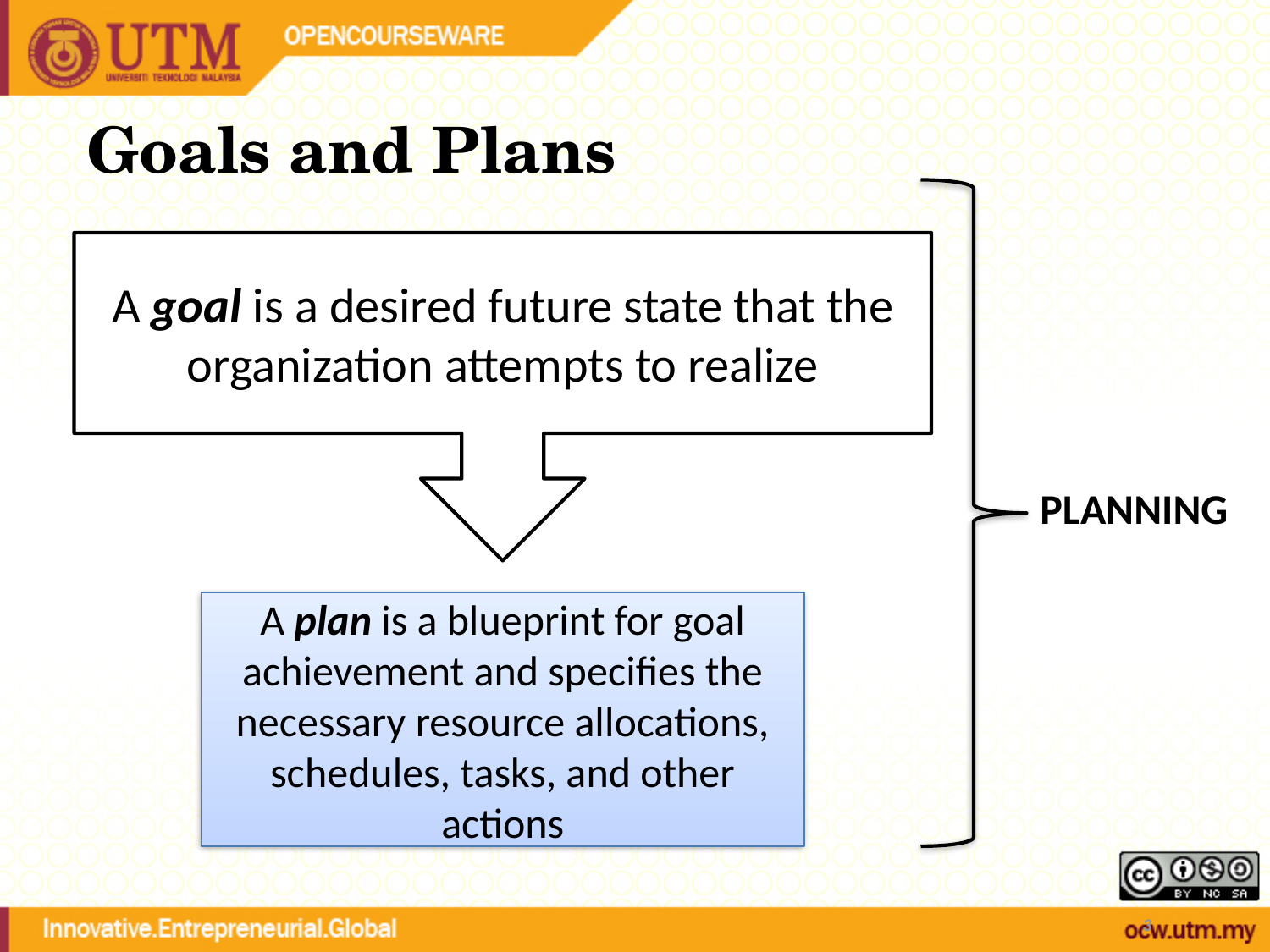

# Goals and Plans

A goal is a desired future state that the organization attempts to realize
PLANNING
A plan is a blueprint for goal achievement and specifies the necessary resource allocations, schedules, tasks, and other actions
3